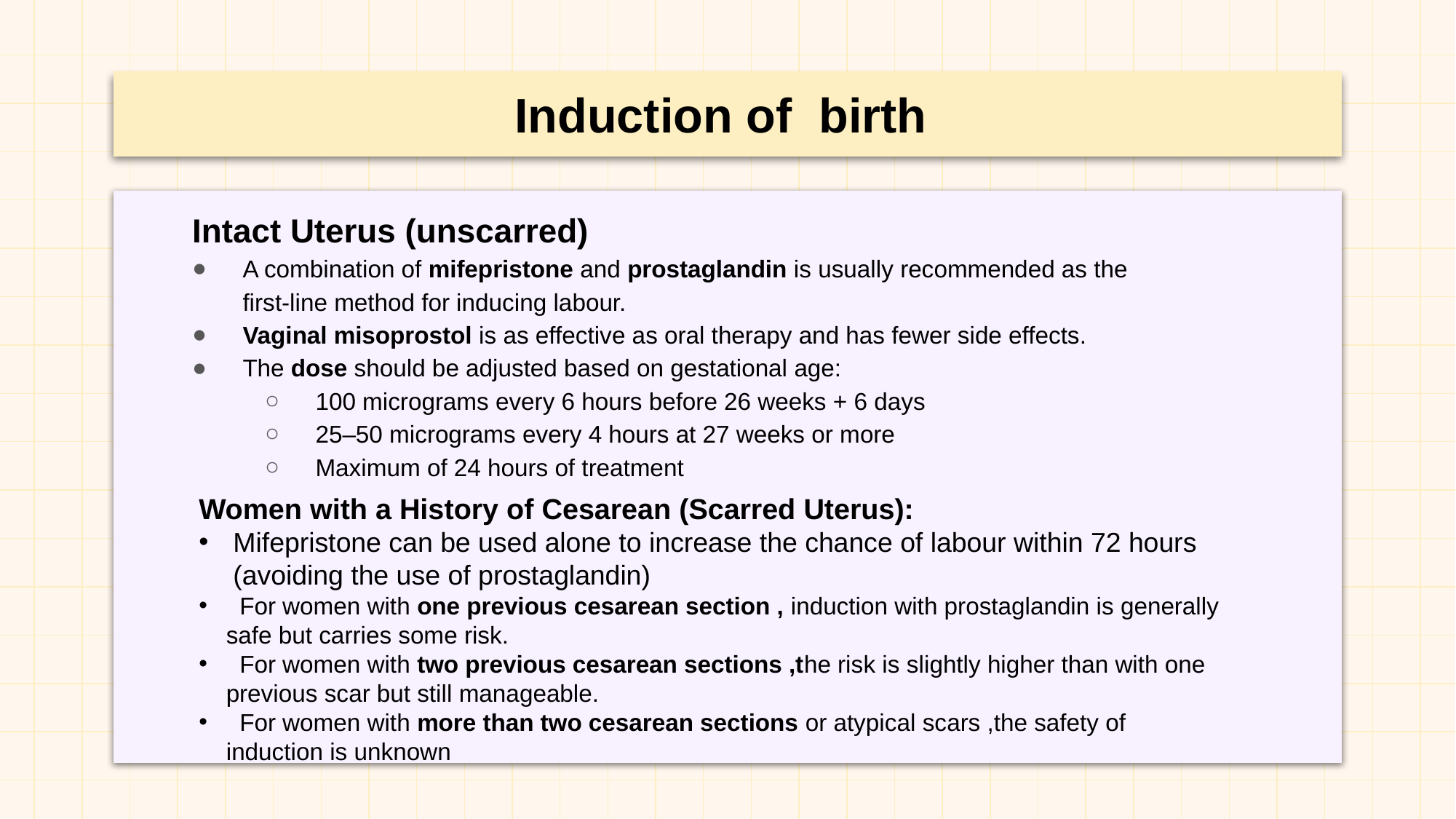

# Induction of  birth
Intact Uterus (unscarred)
A combination of mifepristone and prostaglandin is usually recommended as the first-line method for inducing labour.
Vaginal misoprostol is as effective as oral therapy and has fewer side effects.
The dose should be adjusted based on gestational age:
100 micrograms every 6 hours before 26 weeks + 6 days
25–50 micrograms every 4 hours at 27 weeks or more
Maximum of 24 hours of treatment

Women with a History of Cesarean (Scarred Uterus):
Mifepristone can be used alone to increase the chance of labour within 72 hours (avoiding the use of prostaglandin)
  For women with one previous cesarean section , induction with prostaglandin is generally safe but carries some risk.
  For women with two previous cesarean sections ,the risk is slightly higher than with one previous scar but still manageable.
  For women with more than two cesarean sections or atypical scars ,the safety of induction is unknown